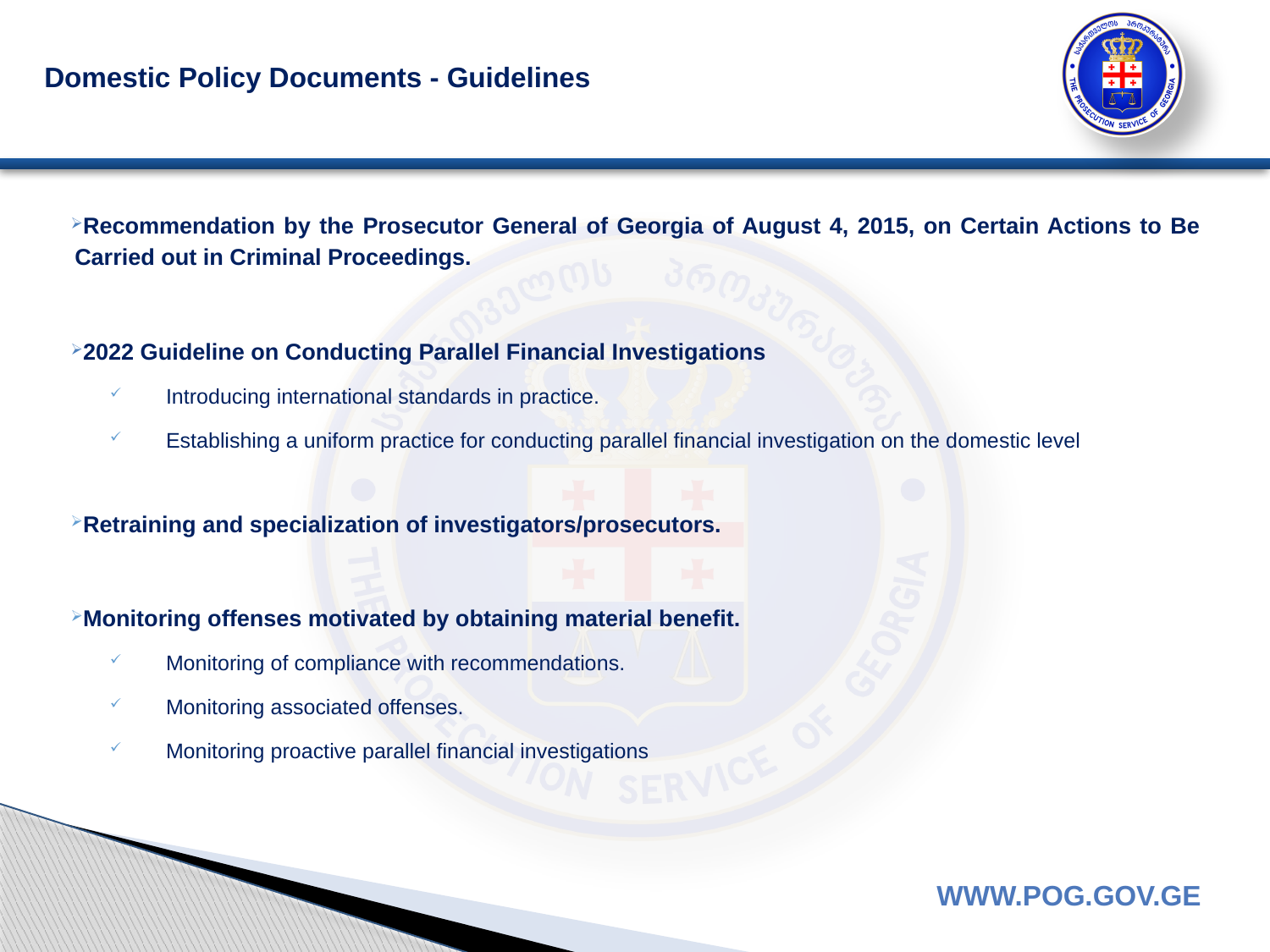

# Domestic Policy Documents - Guidelines

Recommendation by the Prosecutor General of Georgia of August 4, 2015, on Certain Actions to Be Carried out in Criminal Proceedings.

2022 Guideline on Conducting Parallel Financial Investigations

Introducing international standards in practice.

Establishing a uniform practice for conducting parallel financial investigation on the domestic level

Retraining and specialization of investigators/prosecutors.

Monitoring offenses motivated by obtaining material benefit.

Monitoring of compliance with recommendations.

Monitoring associated offenses.

Monitoring proactive parallel financial investigations

WWW.POG.GOV.GE